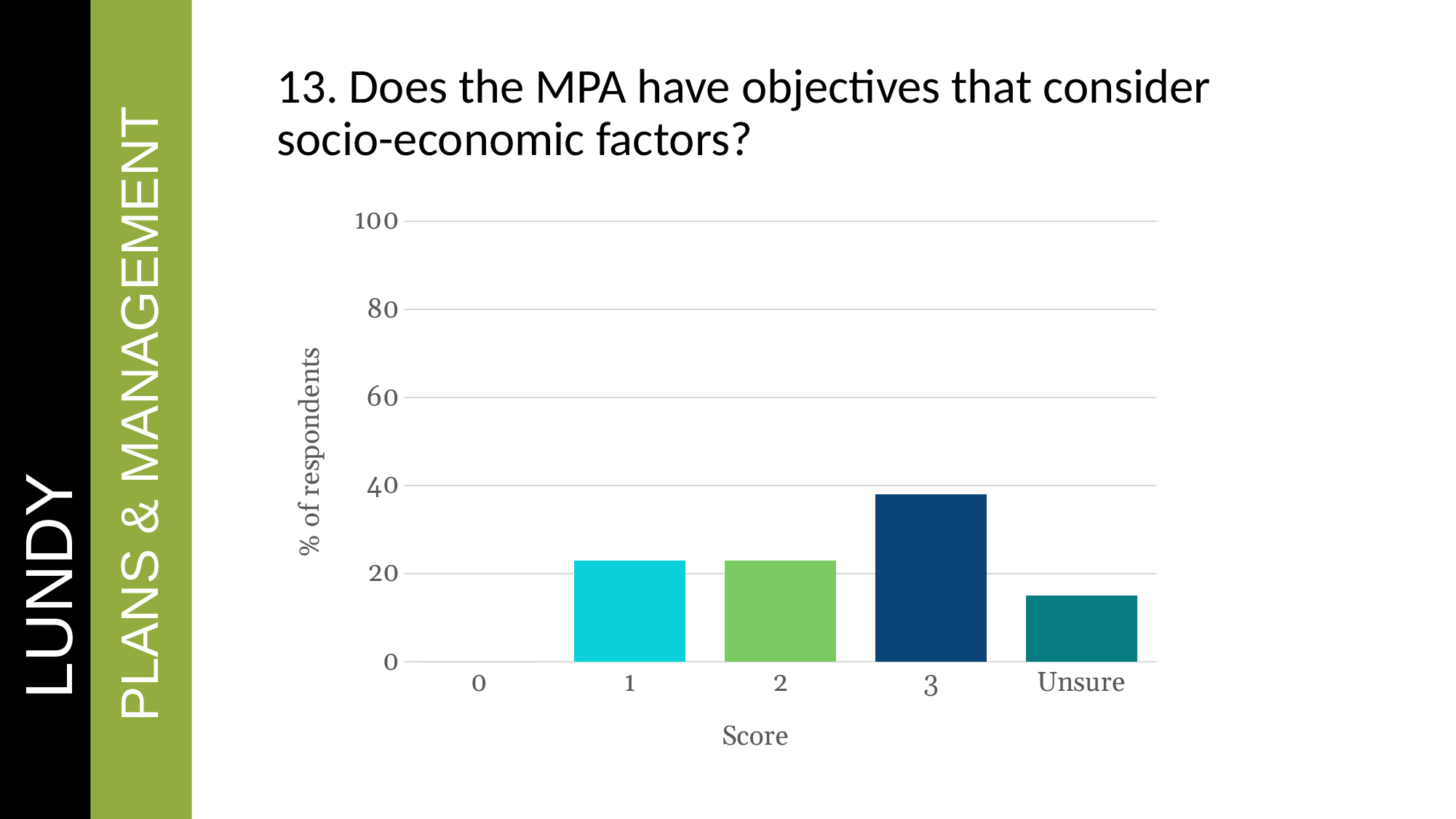

# 13. Does the MPA have objectives that consider socio-economic factors?

### Chart

| Category | Score |
|---|---|
| 0 | 0.0 |
| 1 | 23.0 |
| 2 | 23.0 |
| 3 | 38.0 |
| Unsure | 15.0 |
	LUNDY
	PLANS & MANAGEMENT